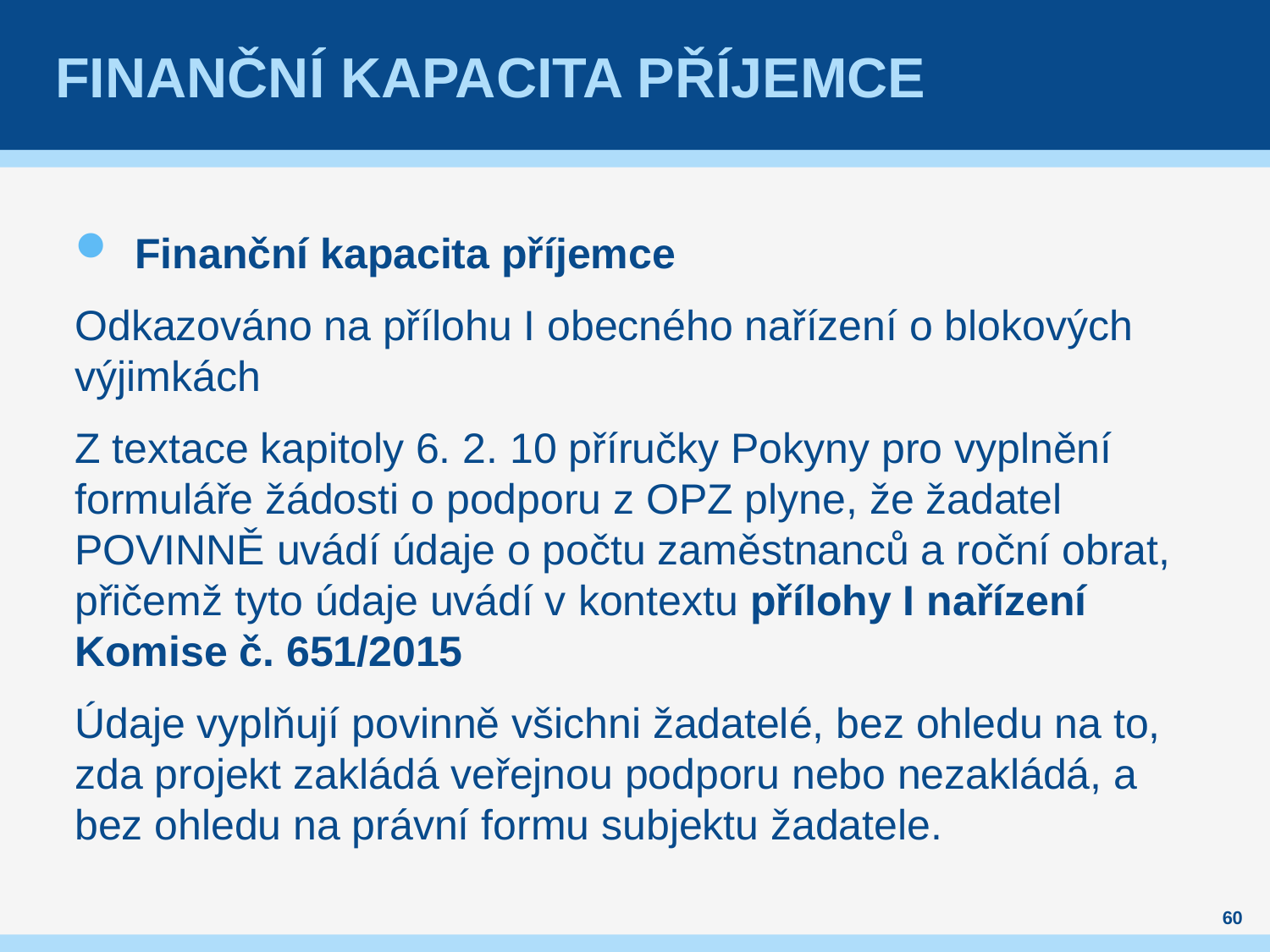

# Finanční kapacita příjemce
Finanční kapacita příjemce
Odkazováno na přílohu I obecného nařízení o blokových výjimkách
Z textace kapitoly 6. 2. 10 příručky Pokyny pro vyplnění formuláře žádosti o podporu z OPZ plyne, že žadatel POVINNĚ uvádí údaje o počtu zaměstnanců a roční obrat, přičemž tyto údaje uvádí v kontextu přílohy I nařízení Komise č. 651/2015
Údaje vyplňují povinně všichni žadatelé, bez ohledu na to, zda projekt zakládá veřejnou podporu nebo nezakládá, a bez ohledu na právní formu subjektu žadatele.

h.
60